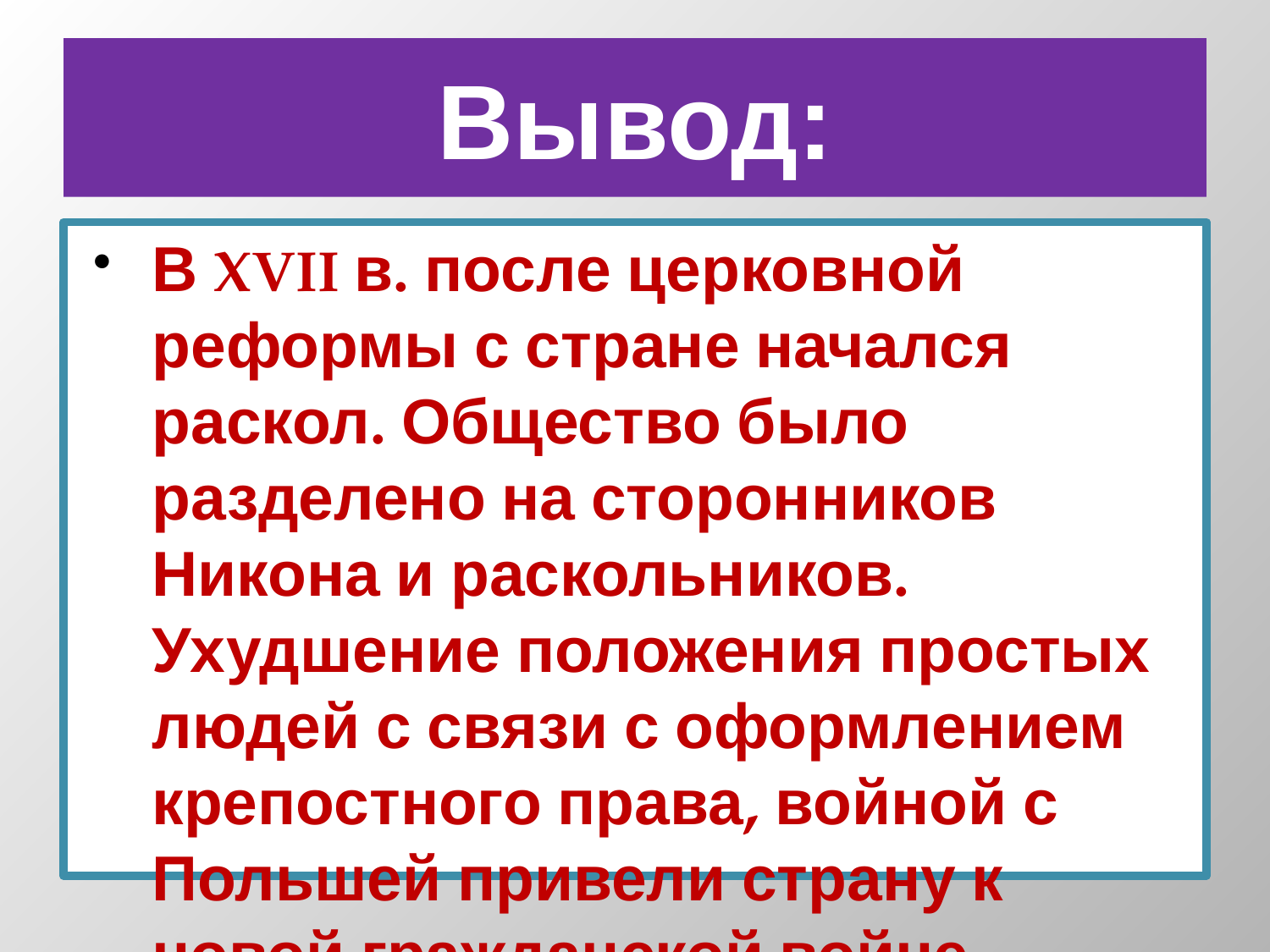

# Вывод:
В XVII в. после церковной реформы с стране начался раскол. Общество было разделено на сторонников Никона и раскольников. Ухудшение положения простых людей с связи с оформлением крепостного права, войной с Польшей привели страну к новой гражданской войне